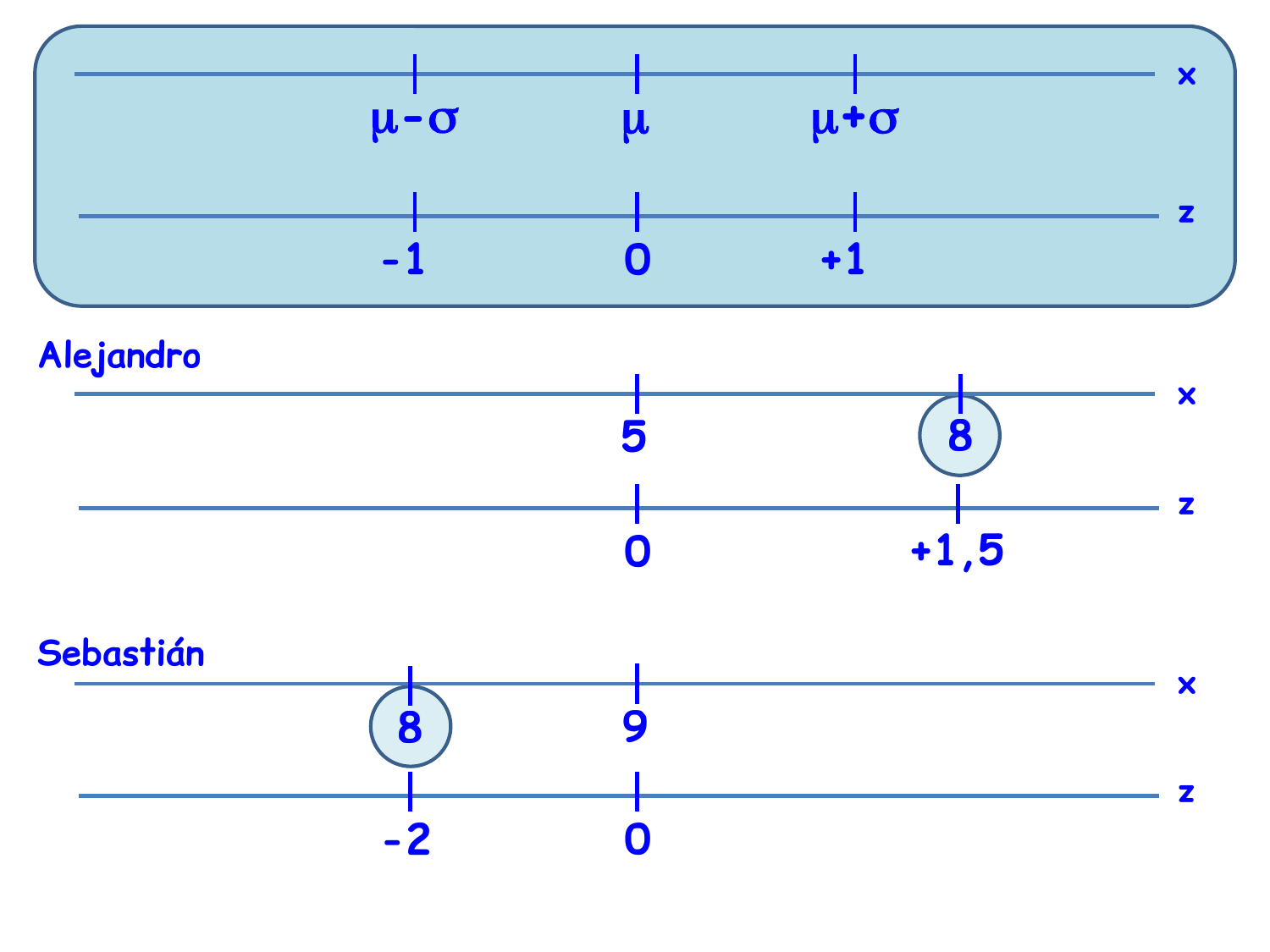

x
μ-σ
μ+σ
μ
z
-1
+1
0
Alejandro
x

8
5
z
+1,5
0
Sebastián
x

9
8
z
-2
0